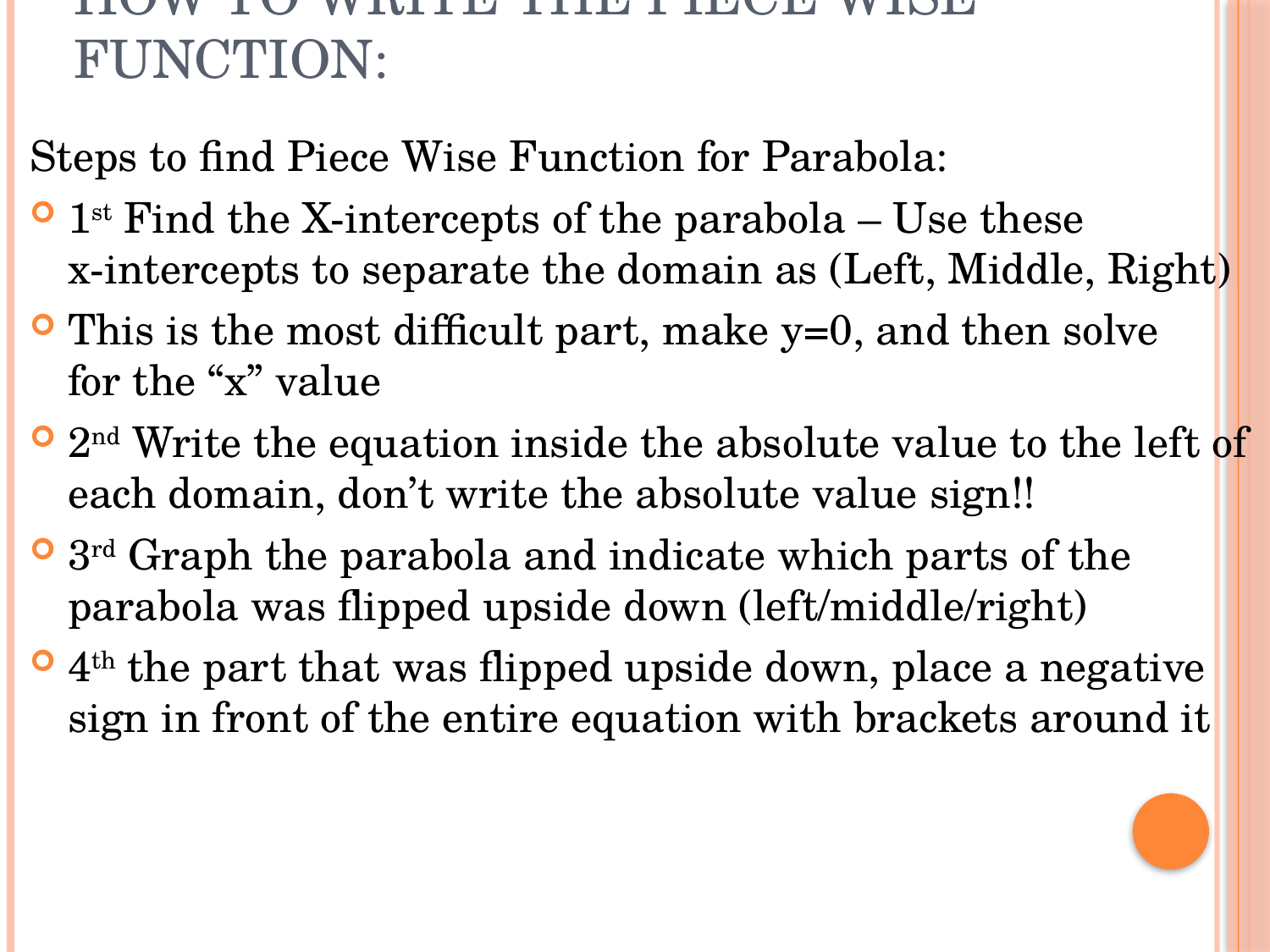

# How to write the Piece Wise Function:
Steps to find Piece Wise Function for Parabola:
1st Find the X-intercepts of the parabola – Use these
x-intercepts to separate the domain as (Left, Middle, Right)
This is the most difficult part, make y=0, and then solve
for the “x” value
2nd Write the equation inside the absolute value to the left of each domain, don’t write the absolute value sign!!
3rd Graph the parabola and indicate which parts of the parabola was flipped upside down (left/middle/right)
4th the part that was flipped upside down, place a negative sign in front of the entire equation with brackets around it